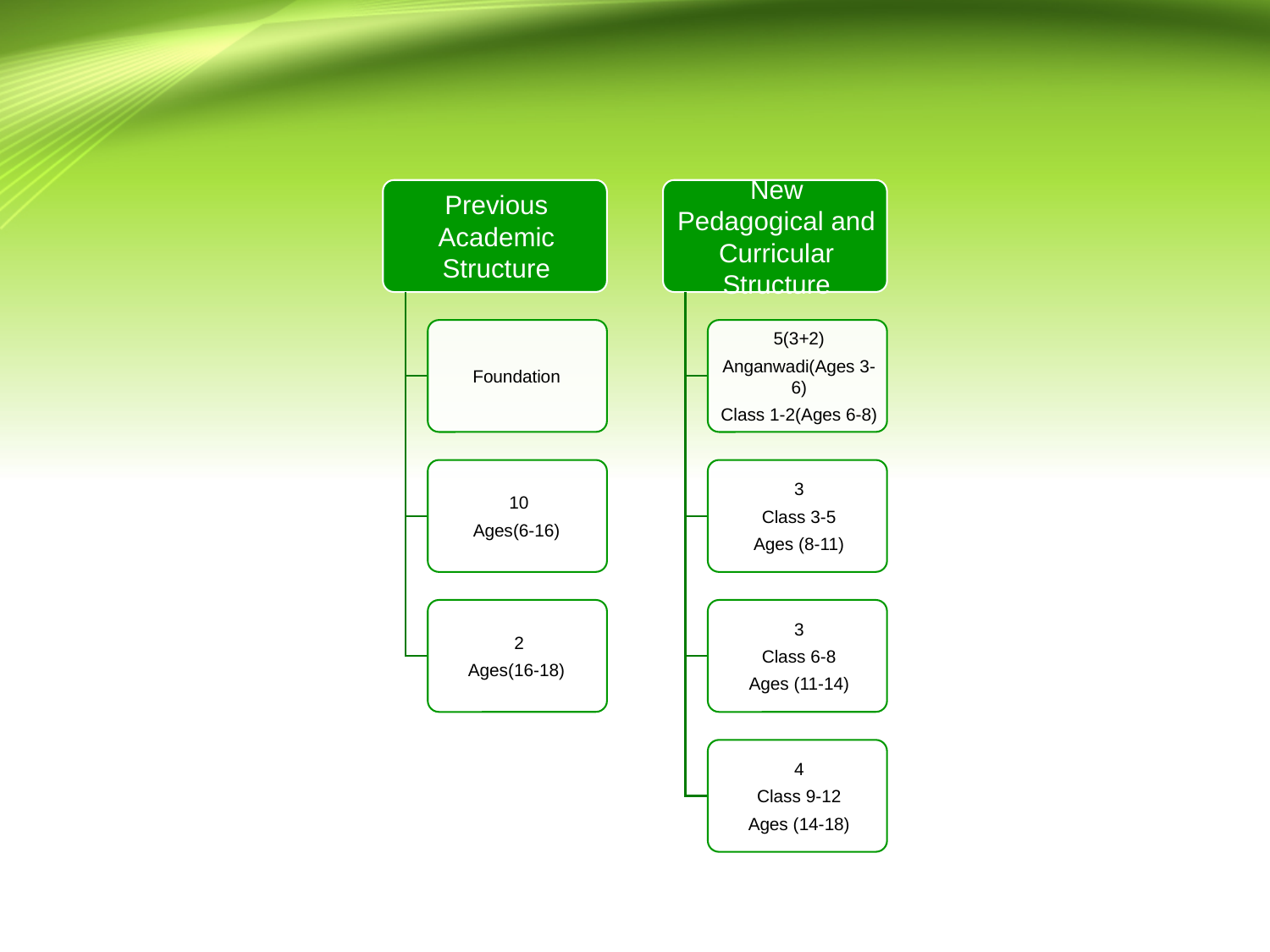

Previous Academic Structure
Foundation
10
Ages(6-16)
2
Ages(16-18)
New Pedagogical and Curricular Structure
5(3+2)
Anganwadi(Ages 3-6)
Class 1-2(Ages 6-8)
3
Class 3-5
Ages (8-11)
3
Class 6-8
Ages (11-14)
4
Class 9-12
Ages (14-18)